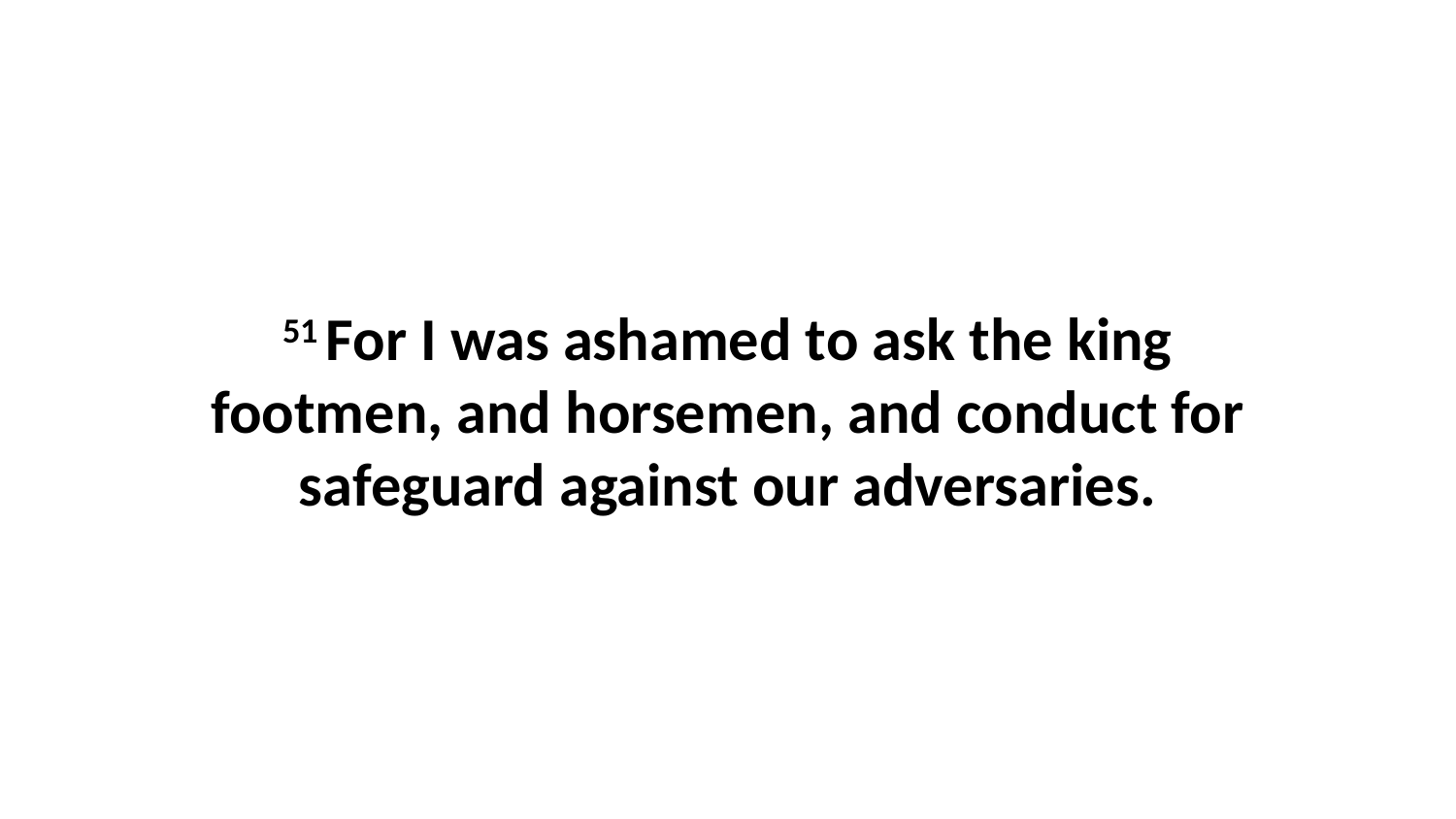

51 For I was ashamed to ask the king footmen, and horsemen, and conduct for safeguard against our adversaries.